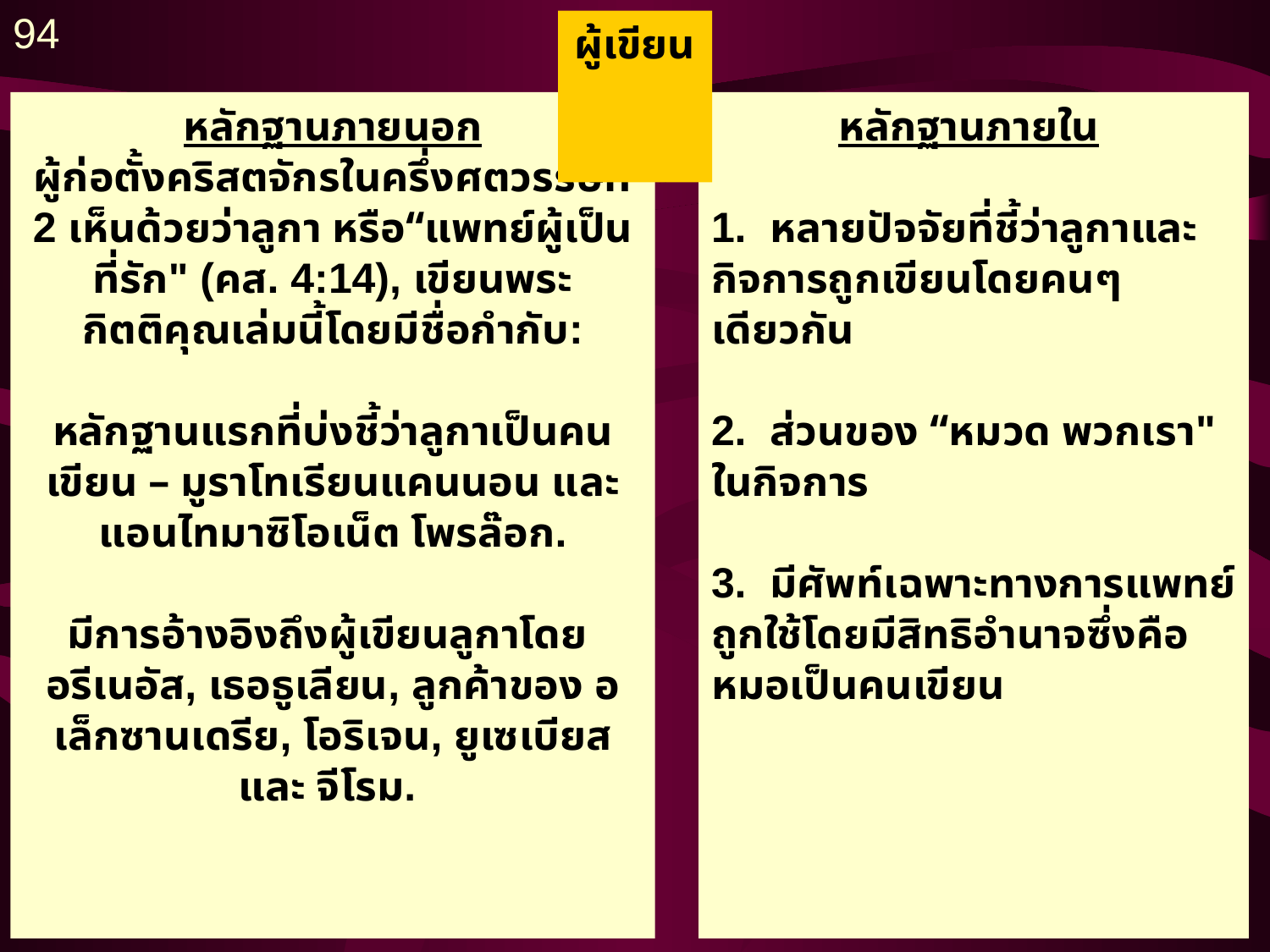

94
ผู้เขียน
	หลักฐานภายใน

1.  หลายปัจจัยที่ชี้ว่าลูกาและกิจการถูกเขียนโดยคนๆเดียวกัน

2.  ส่วนของ “หมวด พวกเรา" ในกิจการ

3.  มีศัพท์เฉพาะทางการแพทย์ถูกใช้โดยมีสิทธิอำนาจซึ่งคือหมอเป็นคนเขียน
หลักฐานภายนอก
ผู้ก่อตั้งคริสตจักรในครึ่งศตวรรษที่ 2 เห็นด้วยว่าลูกา หรือ“แพทย์ผู้เป็นที่รัก" (คส. 4:14), เขียนพระกิตติคุณเล่มนี้โดยมีชื่อกำกับ:

หลักฐานแรกที่บ่งชี้ว่าลูกาเป็นคนเขียน – มูราโทเรียนแคนนอน และ แอนไทมาซิโอเน็ต โพรล๊อก.

มีการอ้างอิงถึงผู้เขียนลูกาโดย
อรีเนอัส, เธอธูเลียน, ลูกค้าของ อเล็กซานเดรีย, โอริเจน, ยูเซเบียส และ จีโรม.